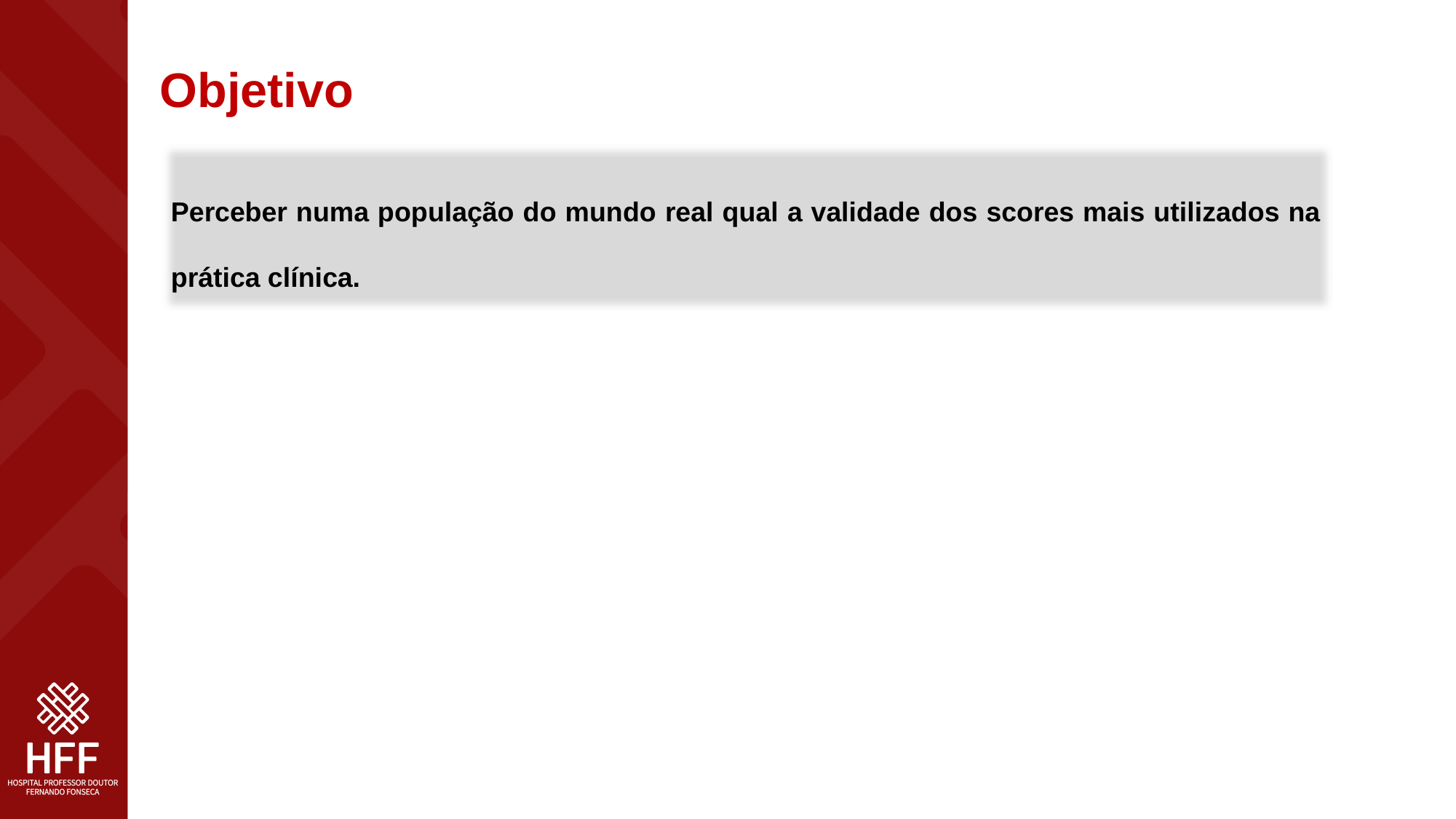

Objetivo
Perceber numa população do mundo real qual a validade dos scores mais utilizados na prática clínica.